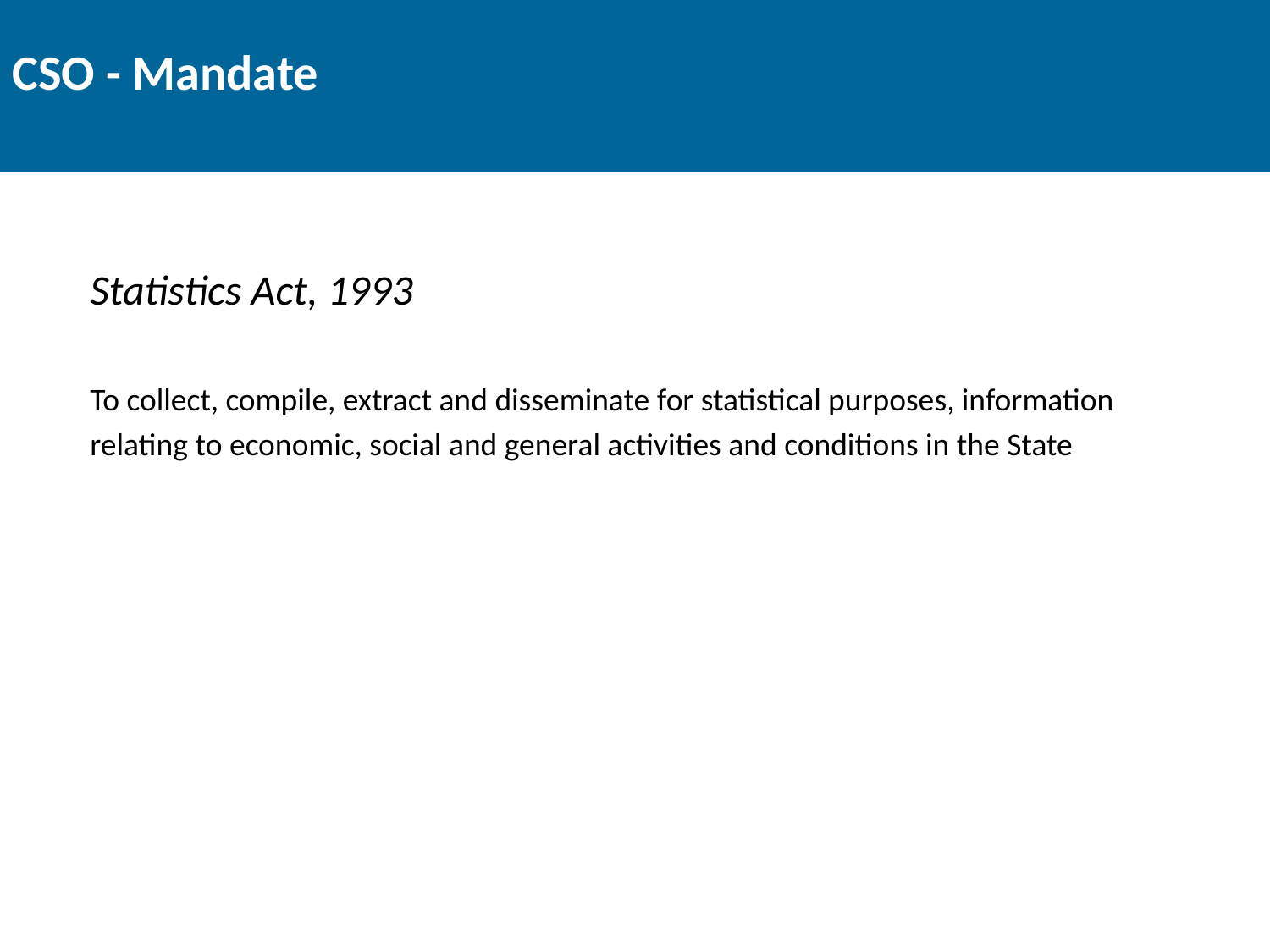

# CSO - Mandate
Statistics Act, 1993

To collect, compile, extract and disseminate for statistical purposes, information
relating to economic, social and general activities and conditions in the State